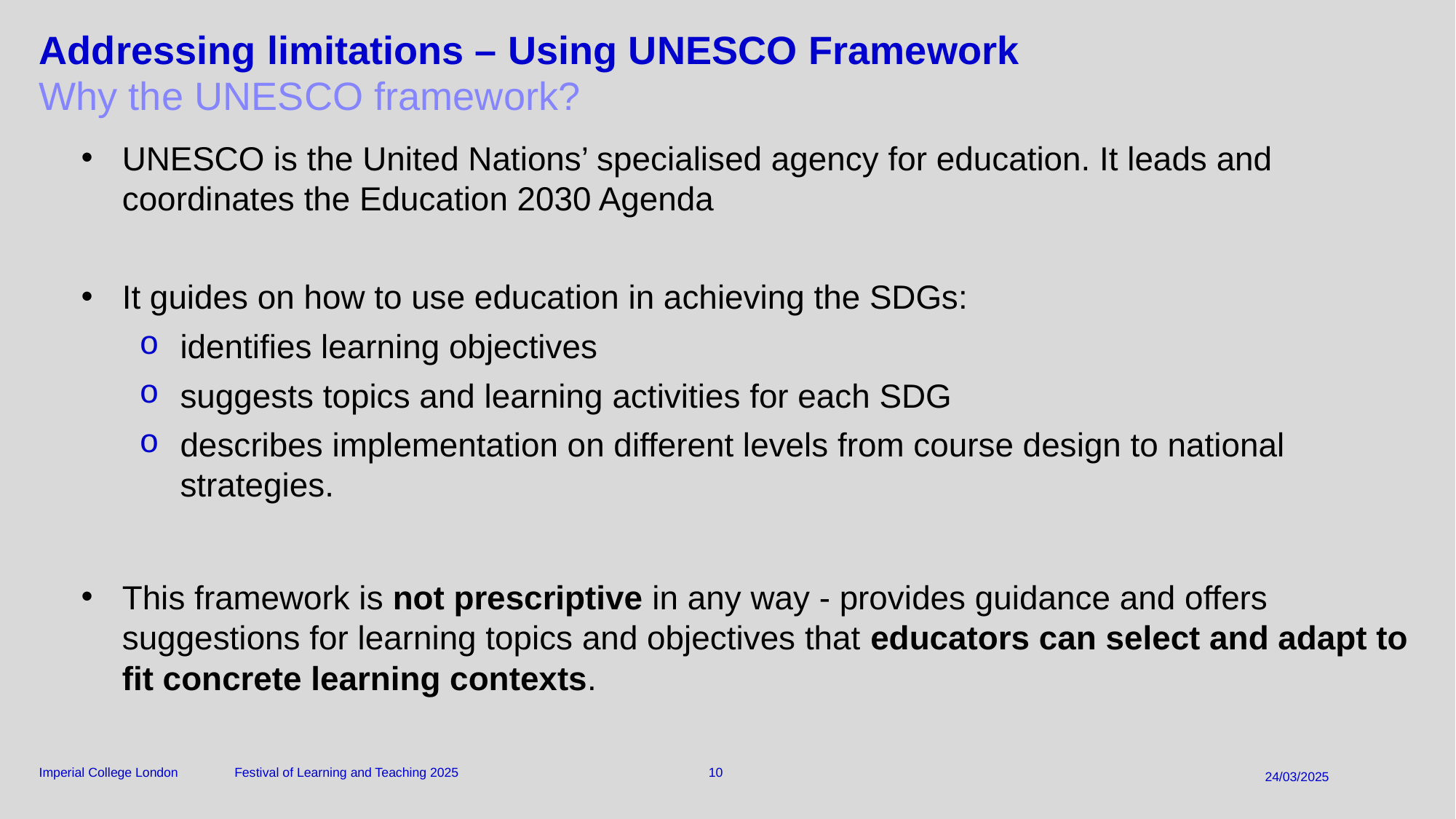

Addressing limitations – Using UNESCO Framework

Why the UNESCO framework?
UNESCO is the United Nations’ specialised agency for education. It leads and coordinates the Education 2030 Agenda

It guides on how to use education in achieving the SDGs:
identifies learning objectives
suggests topics and learning activities for each SDG
describes implementation on different levels from course design to national strategies.

This framework is not prescriptive in any way - provides guidance and offers suggestions for learning topics and objectives that educators can select and adapt to fit concrete learning contexts.
24/03/2025
Festival of Learning and Teaching 2025
10